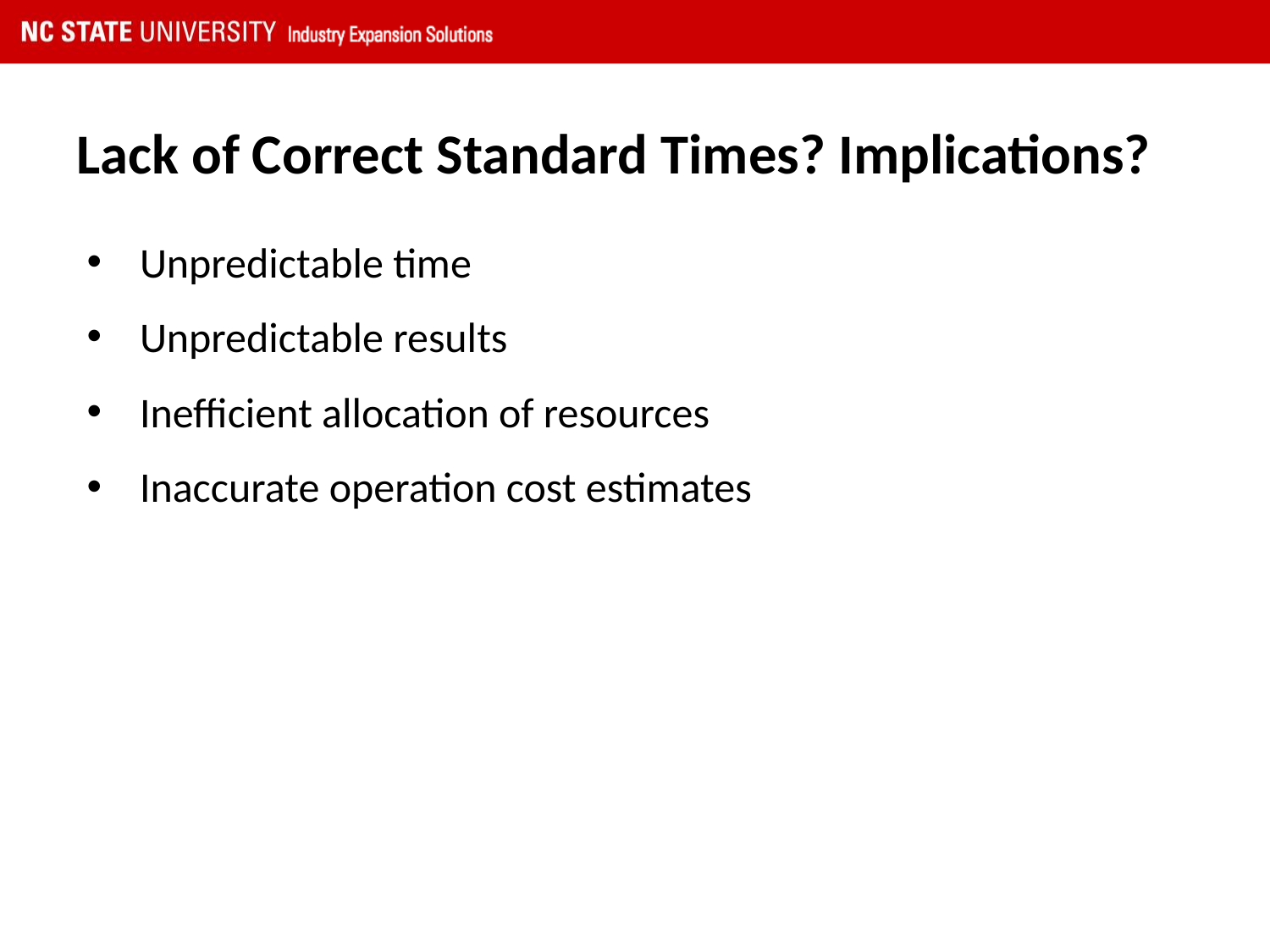

# Lack of Correct Standard Times? Implications?
Unpredictable time
Unpredictable results
Inefficient allocation of resources
Inaccurate operation cost estimates